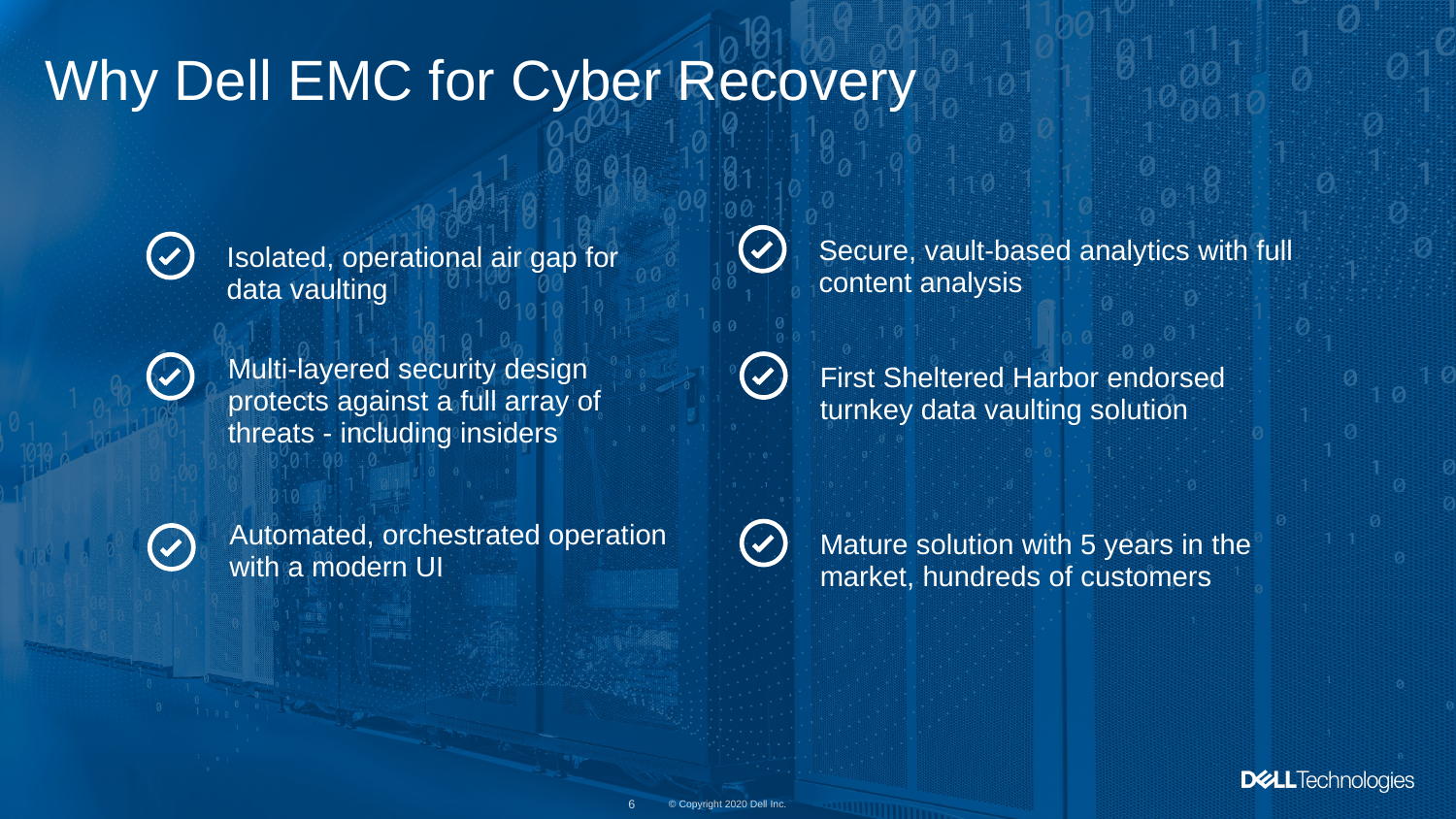

BETWEEN CLOUDS
# Why Dell EMC for Cyber Recovery

Secure, vault-based analytics with full content analysis

Isolated, operational air gap for data vaulting
Multi-layered security design protects against a full array of threats - including insiders

First Sheltered Harbor endorsed turnkey data vaulting solution
Automated, orchestrated operation with a modern UI

Mature solution with 5 years in the market, hundreds of customers